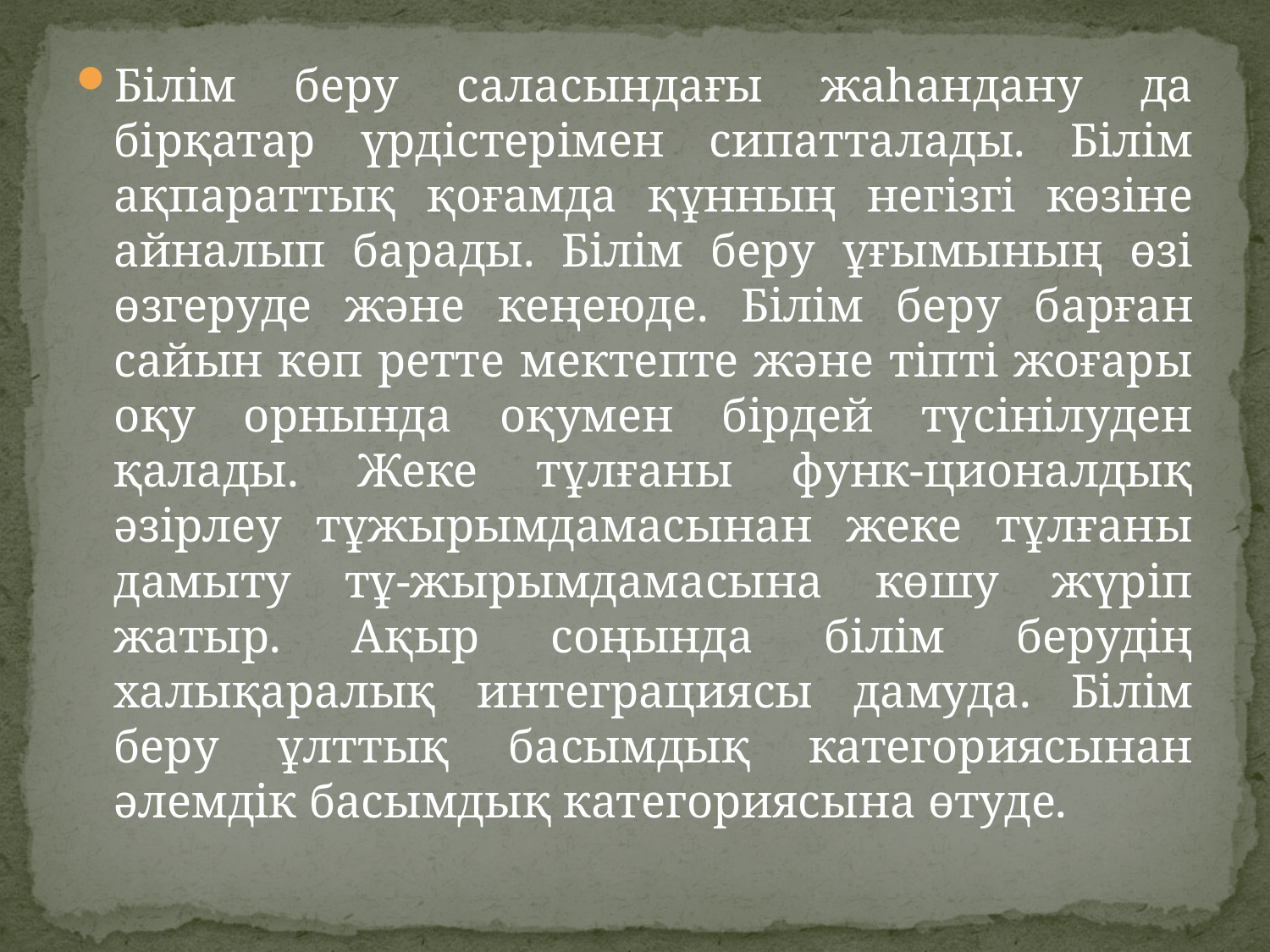

Білім беру саласындағы жаһандану да бірқатар үрдістерімен сипатталады. Білім ақпараттық қоғамда құнның негізгі көзіне айналып барады. Білім беру ұғымының өзі өзгеруде және кеңеюде. Білім беру барған сайын көп ретте мектепте және тіпті жоғары оқу орнында оқумен бірдей түсінілуден қалады. Жеке тұлғаны функ-ционалдық әзірлеу тұжырымдамасынан жеке тұлғаны дамыту тұ-жырымдамасына көшу жүріп жатыр. Ақыр соңында білім берудің халықаралық интеграциясы дамуда. Білім беру ұлттық басымдық категориясынан әлемдік басымдық категориясына өтуде.
#